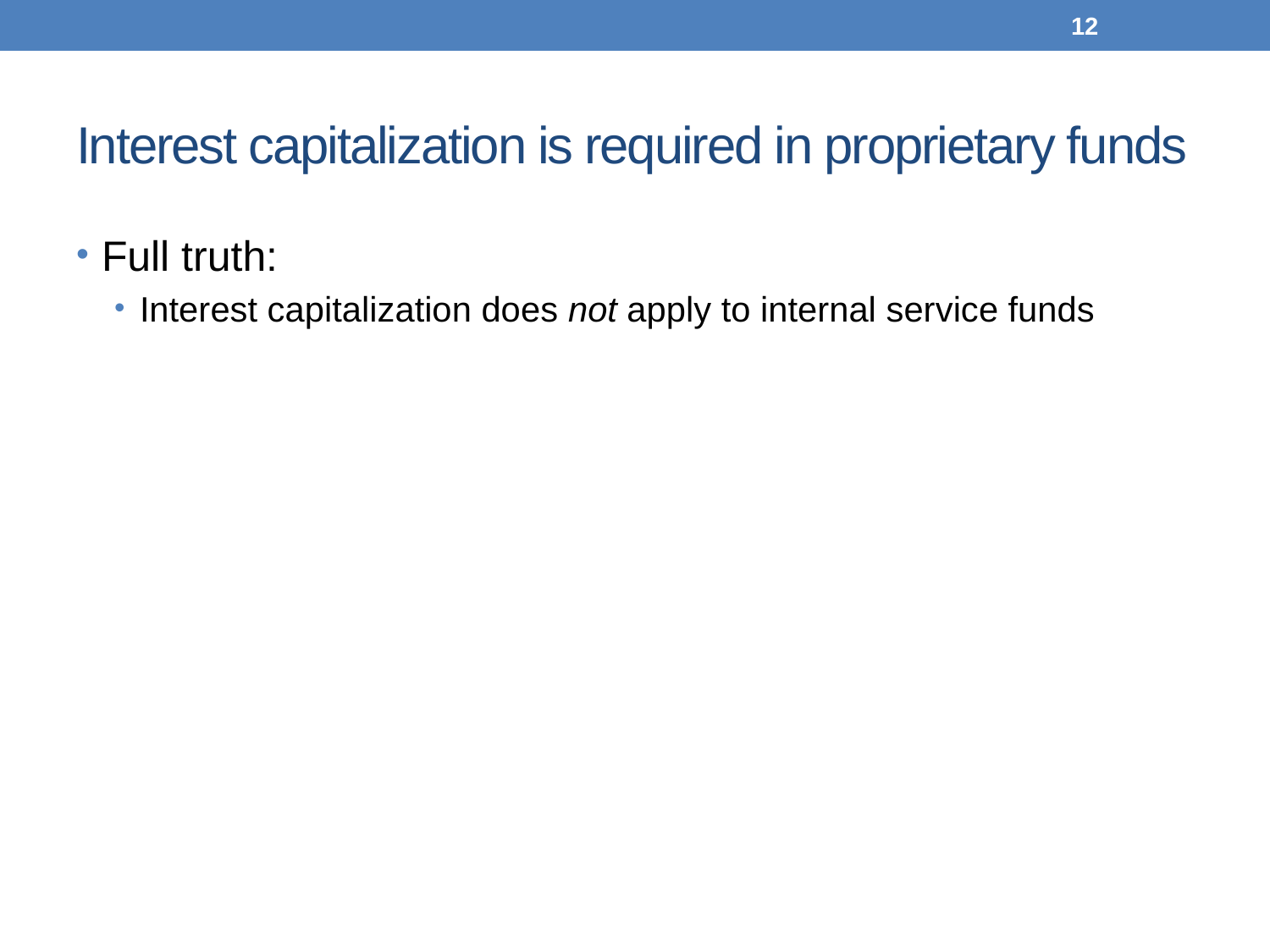

12
# Interest capitalization is required in proprietary funds
Full truth:
Interest capitalization does not apply to internal service funds